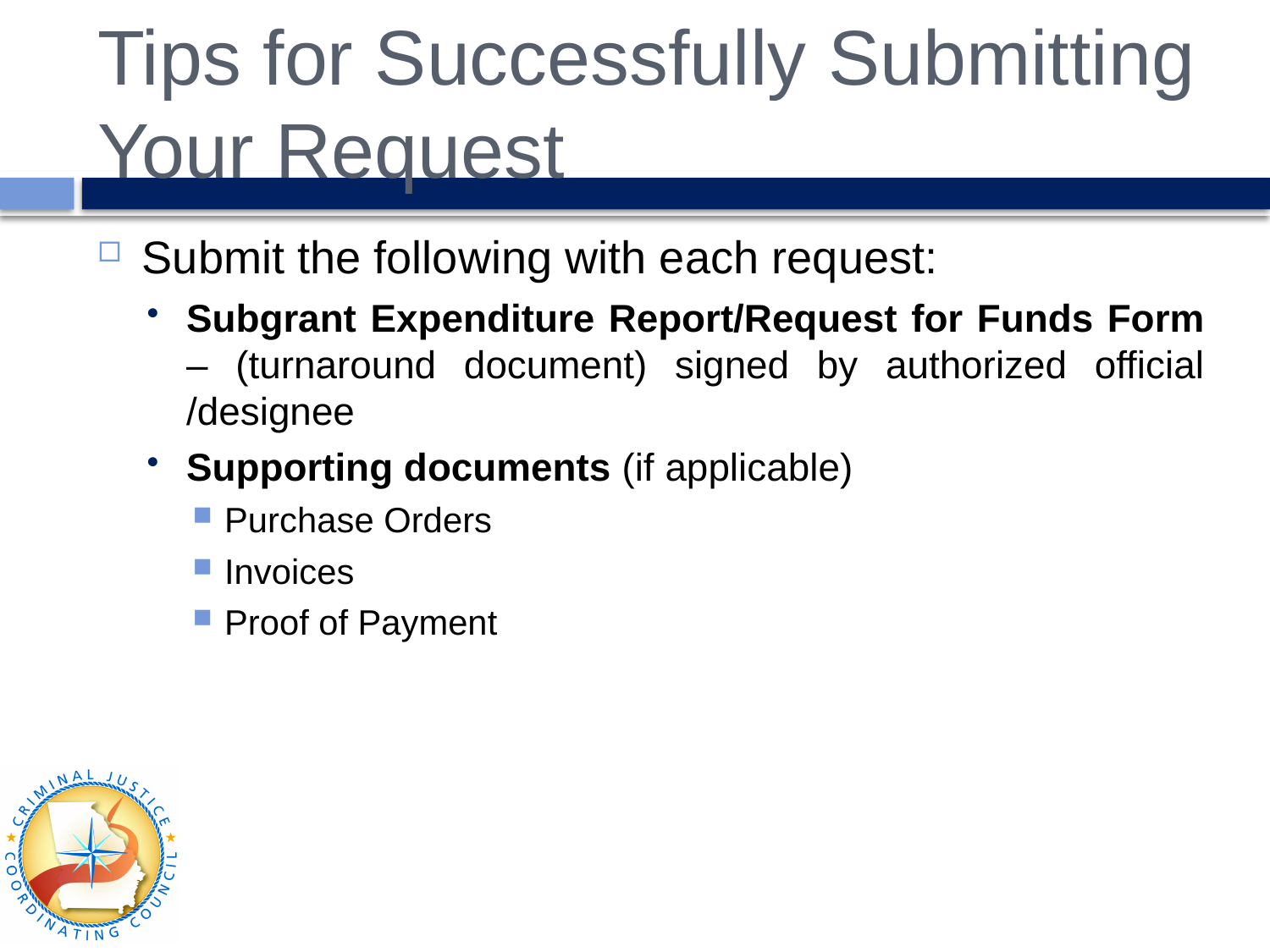

# Tips for Successfully Submitting Your Request
Submit the following with each request:
Subgrant Expenditure Report/Request for Funds Form – (turnaround document) signed by authorized official /designee
Supporting documents (if applicable)
Purchase Orders
Invoices
Proof of Payment